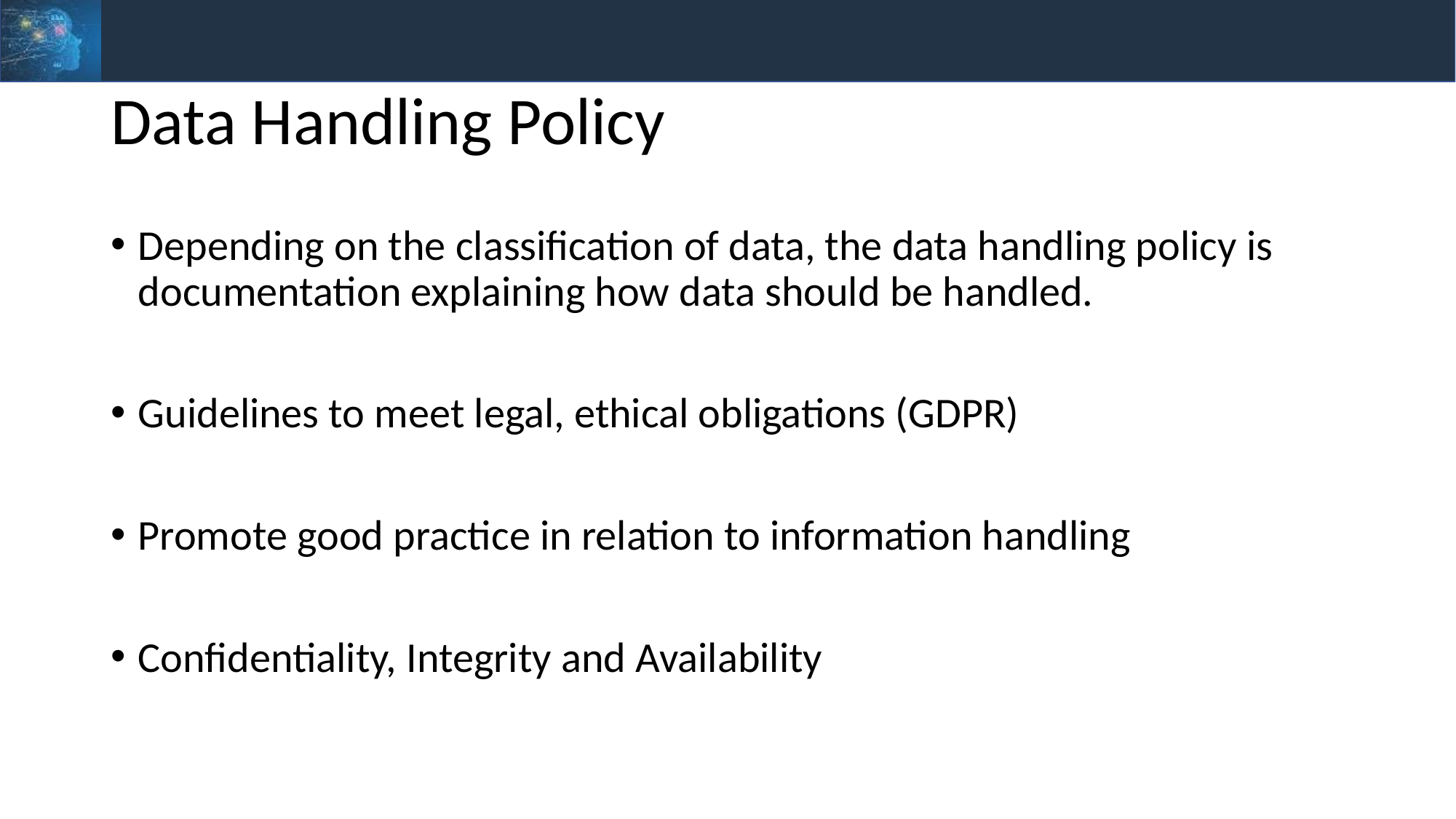

# Data Handling Policy
Depending on the classification of data, the data handling policy is documentation explaining how data should be handled.

Guidelines to meet legal, ethical obligations (GDPR)

Promote good practice in relation to information handling

Confidentiality, Integrity and Availability